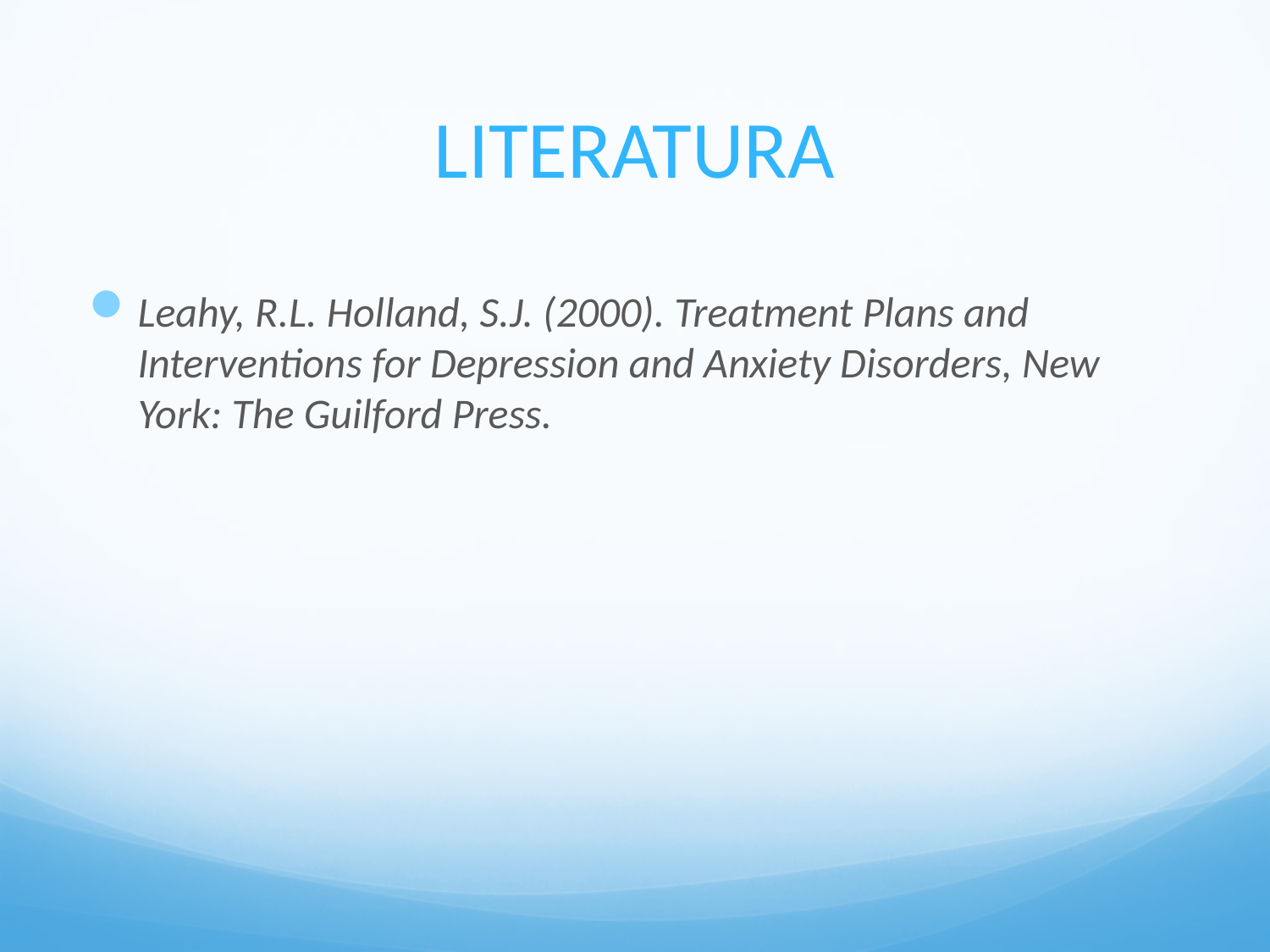

# LITERATURA
Leahy, R.L. Holland, S.J. (2000). Treatment Plans and Interventions for Depression and Anxiety Disorders, New York: The Guilford Press.